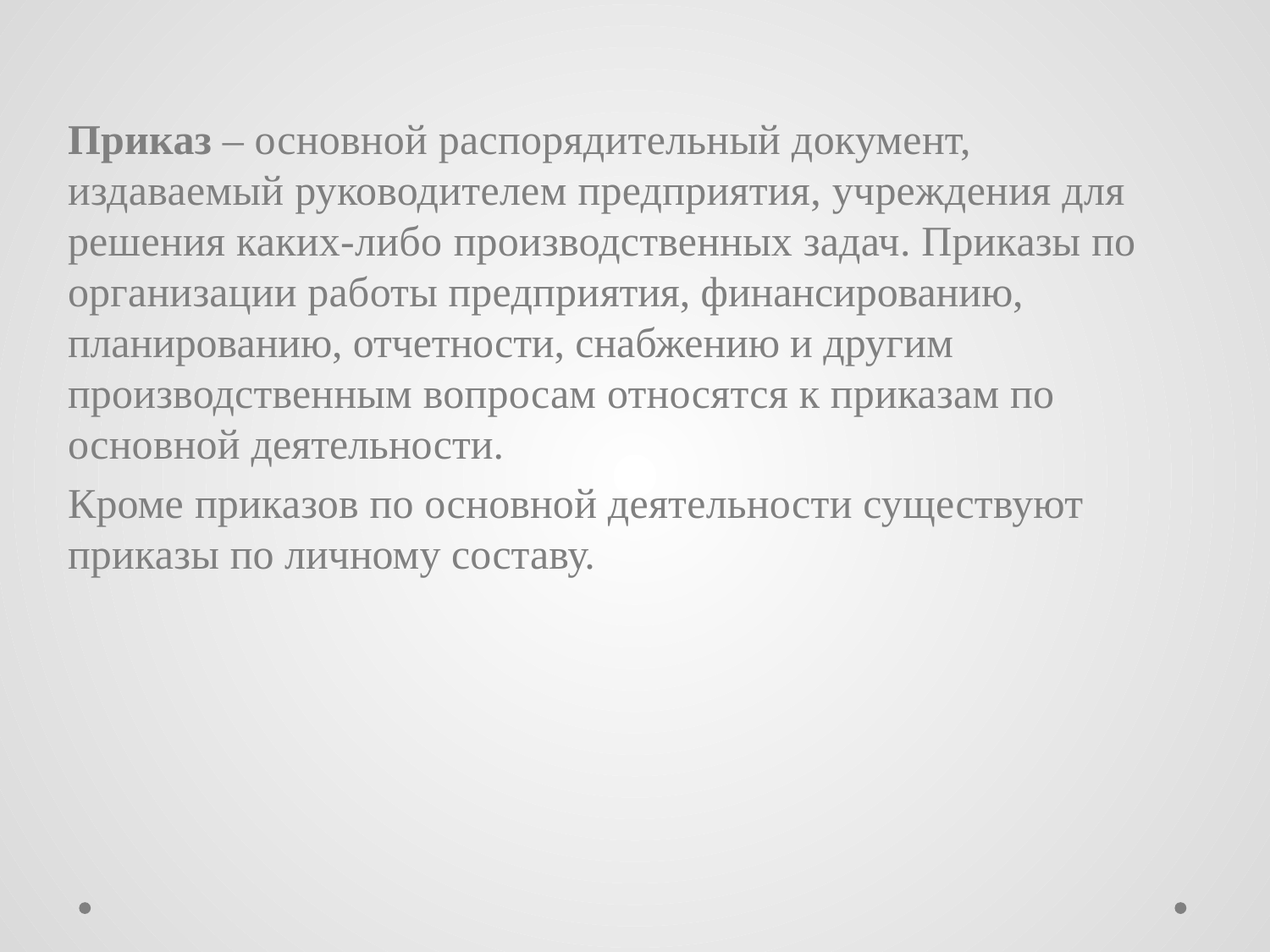

Приказ – основной распорядительный документ, издаваемый руководителем предприятия, учреждения для решения каких-либо производственных задач. Приказы по организации работы предприятия, финансированию, планированию, отчетности, снабжению и другим производственным вопросам относятся к приказам по основной деятельности.
Кроме приказов по основной деятельности существуют приказы по личному составу.